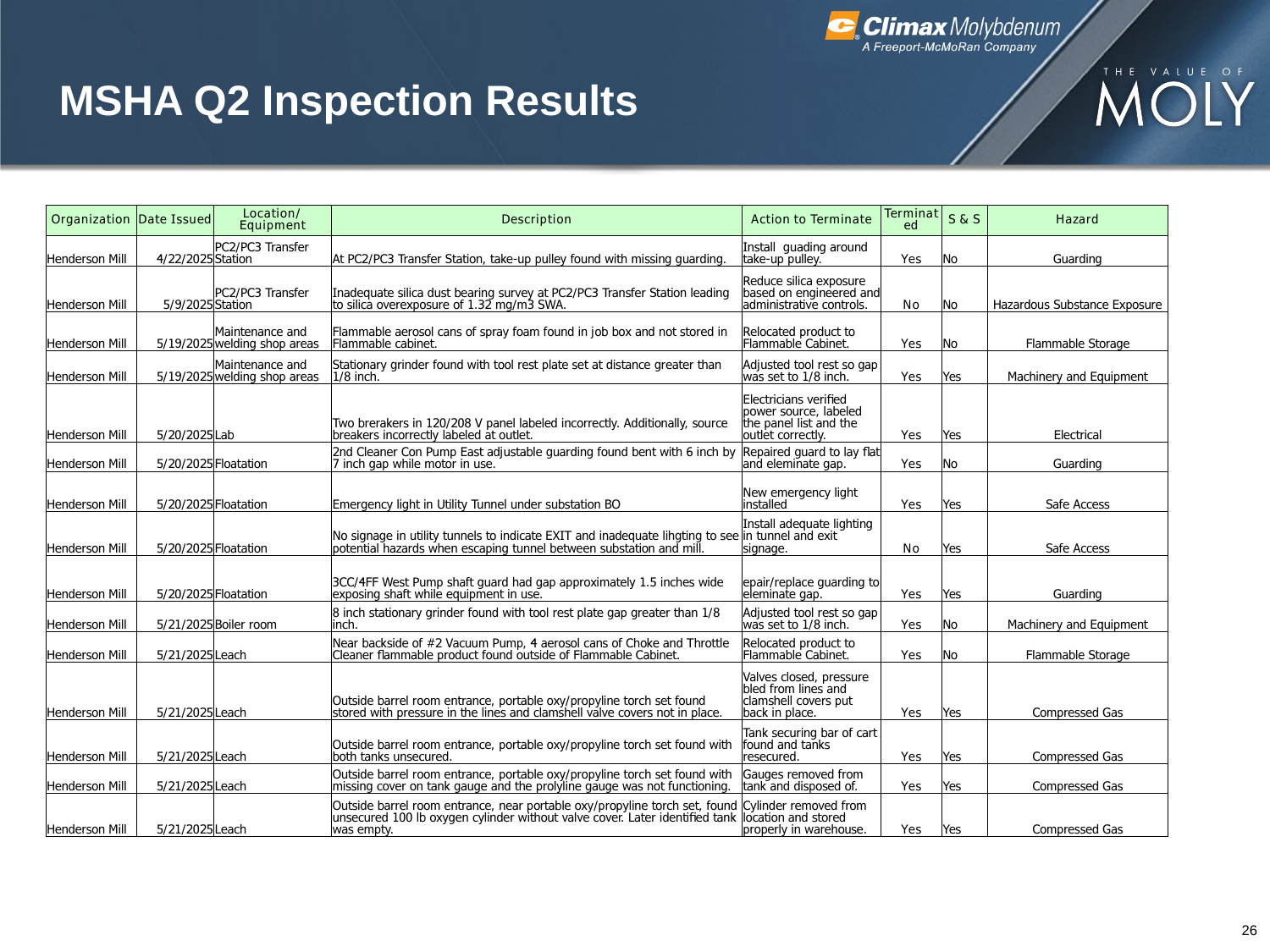

# MSHA Q2 Inspection Results
| Organization | Date Issued | Location/ Equipment | Description | Action to Terminate | Terminated | S & S | Hazard |
| --- | --- | --- | --- | --- | --- | --- | --- |
| Henderson Mill | 4/22/2025 | PC2/PC3 Transfer Station | At PC2/PC3 Transfer Station, take-up pulley found with missing guarding. | Install guading around take-up pulley. | Yes | No | Guarding |
| Henderson Mill | 5/9/2025 | PC2/PC3 Transfer Station | Inadequate silica dust bearing survey at PC2/PC3 Transfer Station leading to silica overexposure of 1.32 mg/m3 SWA. | Reduce silica exposure based on engineered and administrative controls. | No | No | Hazardous Substance Exposure |
| Henderson Mill | 5/19/2025 | Maintenance and welding shop areas | Flammable aerosol cans of spray foam found in job box and not stored in Flammable cabinet. | Relocated product to Flammable Cabinet. | Yes | No | Flammable Storage |
| Henderson Mill | 5/19/2025 | Maintenance and welding shop areas | Stationary grinder found with tool rest plate set at distance greater than 1/8 inch. | Adjusted tool rest so gap was set to 1/8 inch. | Yes | Yes | Machinery and Equipment |
| Henderson Mill | 5/20/2025 | Lab | Two brerakers in 120/208 V panel labeled incorrectly. Additionally, source breakers incorrectly labeled at outlet. | Electricians verified power source, labeled the panel list and the outlet correctly. | Yes | Yes | Electrical |
| Henderson Mill | 5/20/2025 | Floatation | 2nd Cleaner Con Pump East adjustable guarding found bent with 6 inch by 7 inch gap while motor in use. | Repaired guard to lay flat and eleminate gap. | Yes | No | Guarding |
| Henderson Mill | 5/20/2025 | Floatation | Emergency light in Utility Tunnel under substation BO | New emergency light installed | Yes | Yes | Safe Access |
| Henderson Mill | 5/20/2025 | Floatation | No signage in utility tunnels to indicate EXIT and inadequate lihgting to see potential hazards when escaping tunnel between substation and mill. | Install adequate lighting in tunnel and exit signage. | No | Yes | Safe Access |
| Henderson Mill | 5/20/2025 | Floatation | 3CC/4FF West Pump shaft guard had gap approximately 1.5 inches wide exposing shaft while equipment in use. | epair/replace guarding to eleminate gap. | Yes | Yes | Guarding |
| Henderson Mill | 5/21/2025 | Boiler room | 8 inch stationary grinder found with tool rest plate gap greater than 1/8 inch. | Adjusted tool rest so gap was set to 1/8 inch. | Yes | No | Machinery and Equipment |
| Henderson Mill | 5/21/2025 | Leach | Near backside of #2 Vacuum Pump, 4 aerosol cans of Choke and Throttle Cleaner flammable product found outside of Flammable Cabinet. | Relocated product to Flammable Cabinet. | Yes | No | Flammable Storage |
| Henderson Mill | 5/21/2025 | Leach | Outside barrel room entrance, portable oxy/propyline torch set found stored with pressure in the lines and clamshell valve covers not in place. | Valves closed, pressure bled from lines and clamshell covers put back in place. | Yes | Yes | Compressed Gas |
| Henderson Mill | 5/21/2025 | Leach | Outside barrel room entrance, portable oxy/propyline torch set found with both tanks unsecured. | Tank securing bar of cart found and tanks resecured. | Yes | Yes | Compressed Gas |
| Henderson Mill | 5/21/2025 | Leach | Outside barrel room entrance, portable oxy/propyline torch set found with missing cover on tank gauge and the prolyline gauge was not functioning. | Gauges removed from tank and disposed of. | Yes | Yes | Compressed Gas |
| Henderson Mill | 5/21/2025 | Leach | Outside barrel room entrance, near portable oxy/propyline torch set, found unsecured 100 lb oxygen cylinder without valve cover. Later identified tank was empty. | Cylinder removed from location and stored properly in warehouse. | Yes | Yes | Compressed Gas |